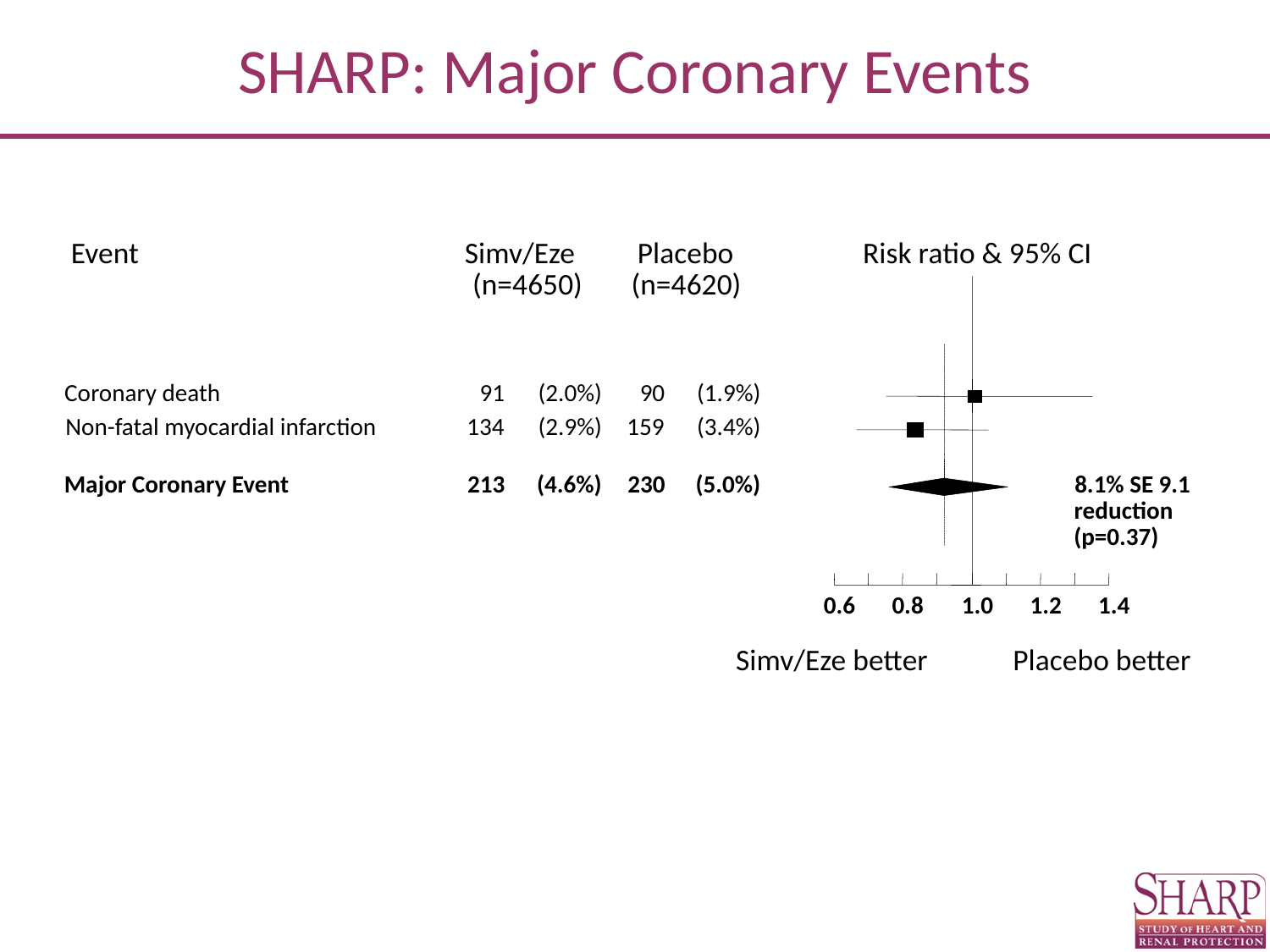

# SHARP: Major Coronary Events

Event
Simv/Eze

Placebo
Risk ratio & 95% CI
(n=4650)
(n=4620)

Coronary death
91
(2.0%)
90
(1.9%)

Non-fatal myocardial infarction
134
(2.9%)
159
(3.4%)

Major Coronary Event
213
(4.6%)
230
(5.0%)
8.1% SE 9.1

reduction
(p=0.37)

0.6
0.8
1.0
1.2
1.4
Simv/Eze better
Placebo better